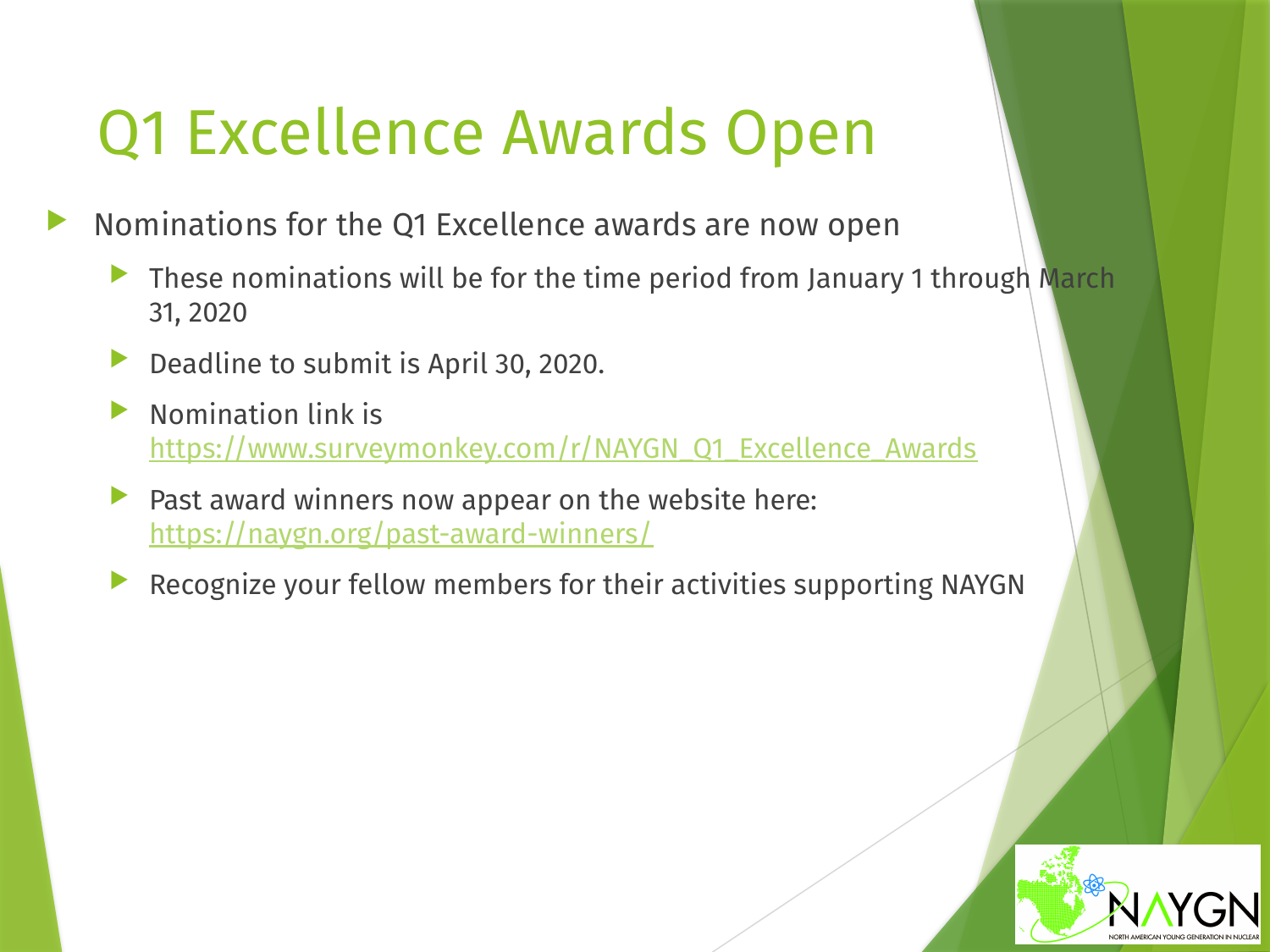

# Q1 Excellence Awards Open
Nominations for the Q1 Excellence awards are now open
These nominations will be for the time period from January 1 through March 31, 2020
Deadline to submit is April 30, 2020.
Nomination link is  https://www.surveymonkey.com/r/NAYGN_Q1_Excellence_Awards
Past award winners now appear on the website here: https://naygn.org/past-award-winners/
Recognize your fellow members for their activities supporting NAYGN